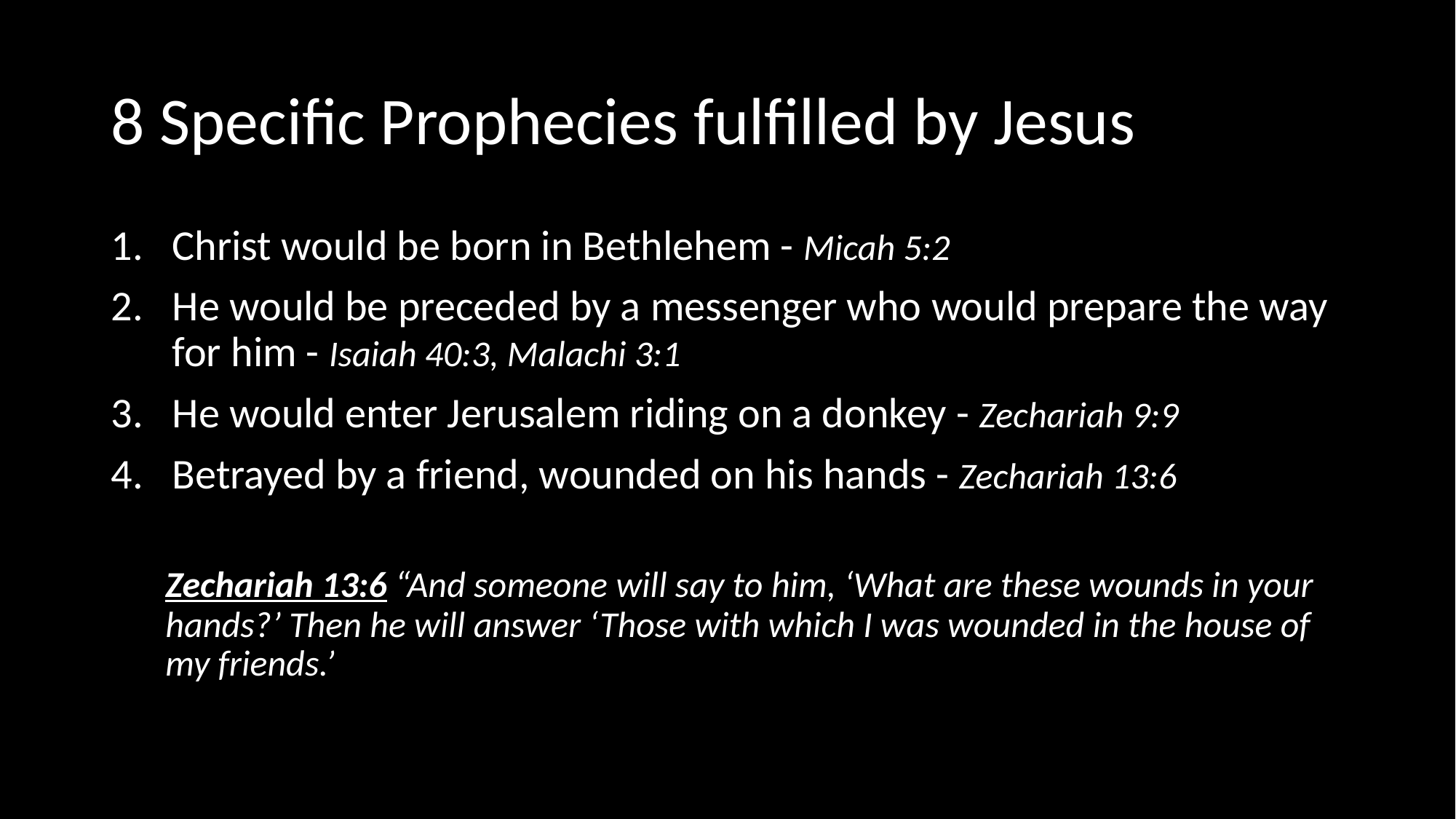

# 8 Specific Prophecies fulfilled by Jesus
Christ would be born in Bethlehem - Micah 5:2
He would be preceded by a messenger who would prepare the way for him - Isaiah 40:3, Malachi 3:1
He would enter Jerusalem riding on a donkey - Zechariah 9:9
Betrayed by a friend, wounded on his hands - Zechariah 13:6

Zechariah 13:6 “And someone will say to him, ‘What are these wounds in your hands?’ Then he will answer ‘Those with which I was wounded in the house of my friends.’